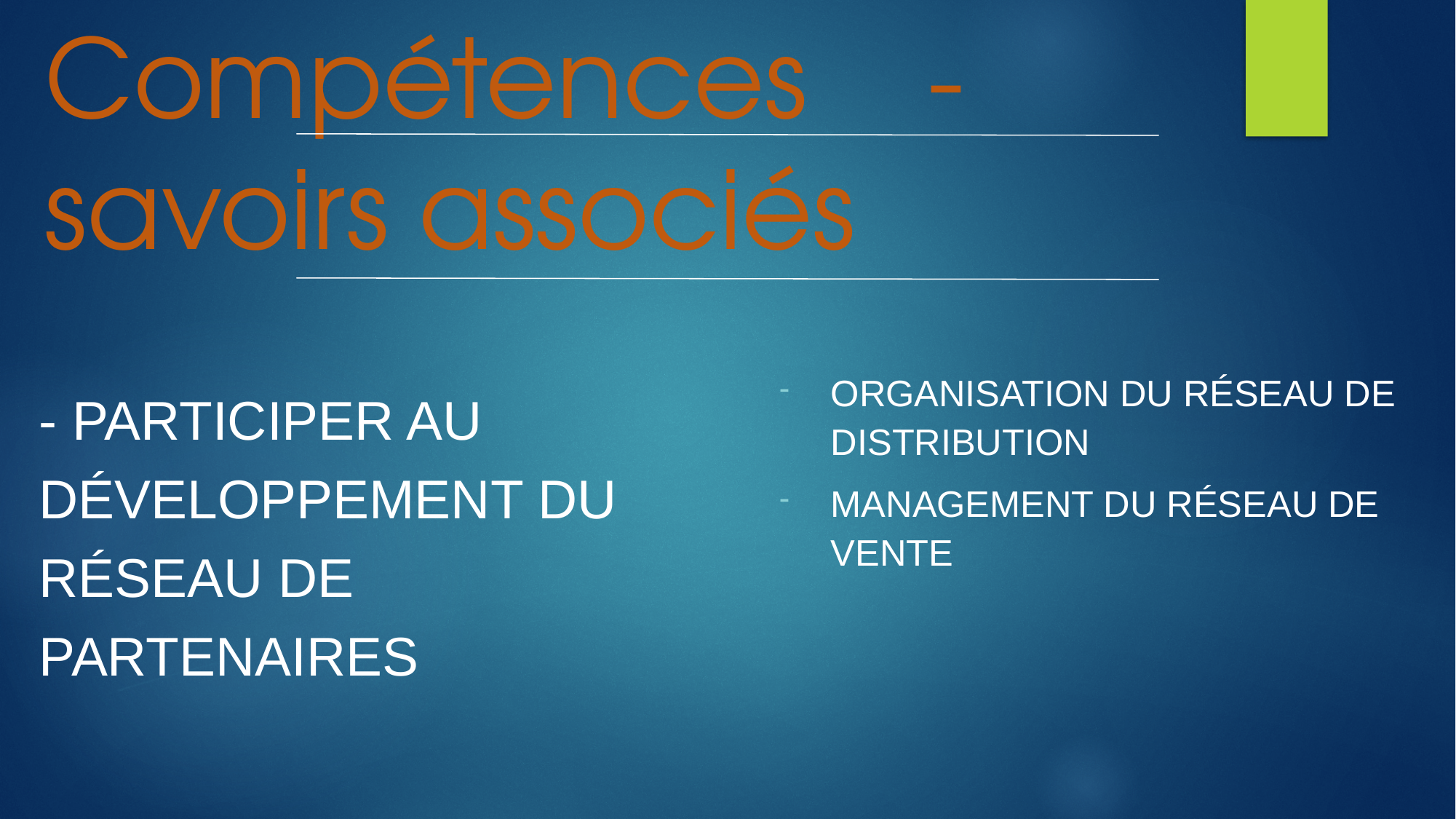

# Compétences    -    savoirs associés
Organisation du réseau de distribution
Management du réseau de vente

- participer au développement du réseau de partenaires